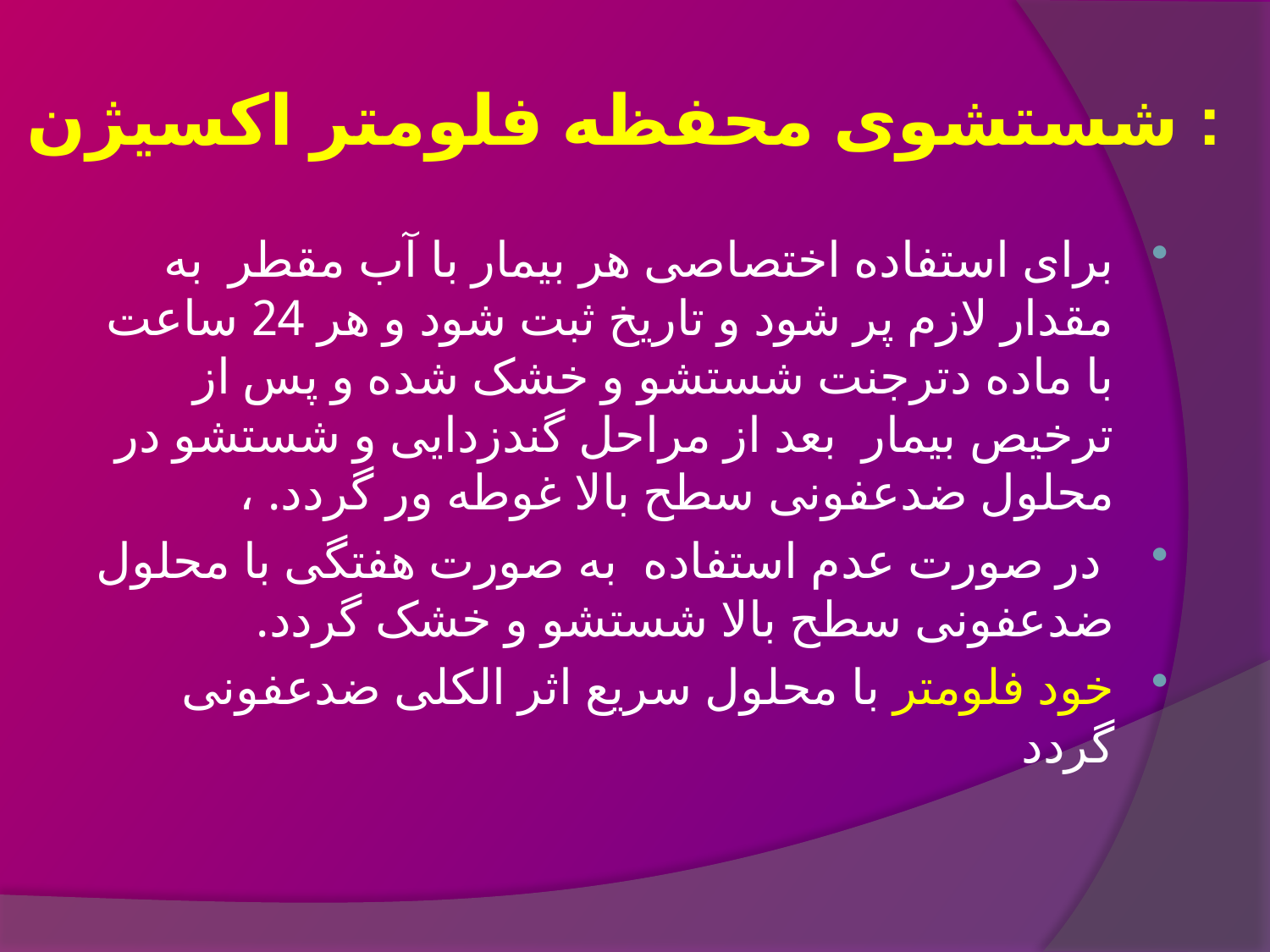

# شستشوی محفظه فلومتر اکسیژن :
برای استفاده اختصاصی هر بیمار با آب مقطر  به مقدار لازم پر شود و تاریخ ثبت شود و هر 24 ساعت با ماده دترجنت شستشو و خشک شده و پس از ترخیص بیمار  بعد از مراحل گندزدایی و شستشو در محلول ضدعفونی سطح بالا غوطه ور گردد. ،
 در صورت عدم استفاده  به صورت هفتگی با محلول ضدعفونی سطح بالا شستشو و خشک گردد.
خود فلومتر با محلول سریع اثر الکلی ضدعفونی گردد